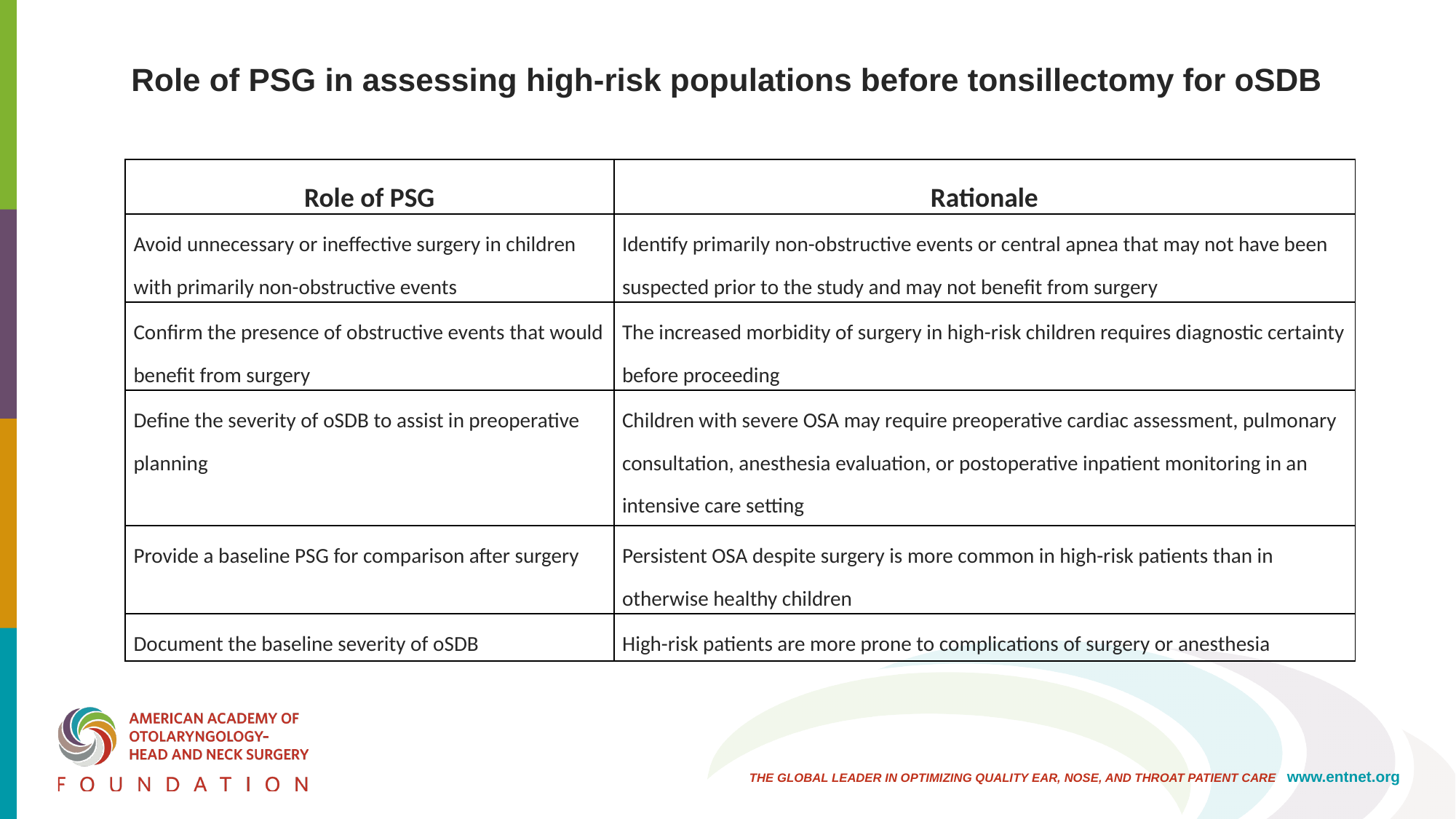

# Role of PSG in assessing high-risk populations before tonsillectomy for oSDB
| Role of PSG | Rationale |
| --- | --- |
| Avoid unnecessary or ineffective surgery in children with primarily non-obstructive events | Identify primarily non-obstructive events or central apnea that may not have been suspected prior to the study and may not benefit from surgery |
| Confirm the presence of obstructive events that would benefit from surgery | The increased morbidity of surgery in high-risk children requires diagnostic certainty before proceeding |
| Define the severity of oSDB to assist in preoperative planning | Children with severe OSA may require preoperative cardiac assessment, pulmonary consultation, anesthesia evaluation, or postoperative inpatient monitoring in an intensive care setting |
| Provide a baseline PSG for comparison after surgery | Persistent OSA despite surgery is more common in high-risk patients than in otherwise healthy children |
| Document the baseline severity of oSDB | High-risk patients are more prone to complications of surgery or anesthesia |